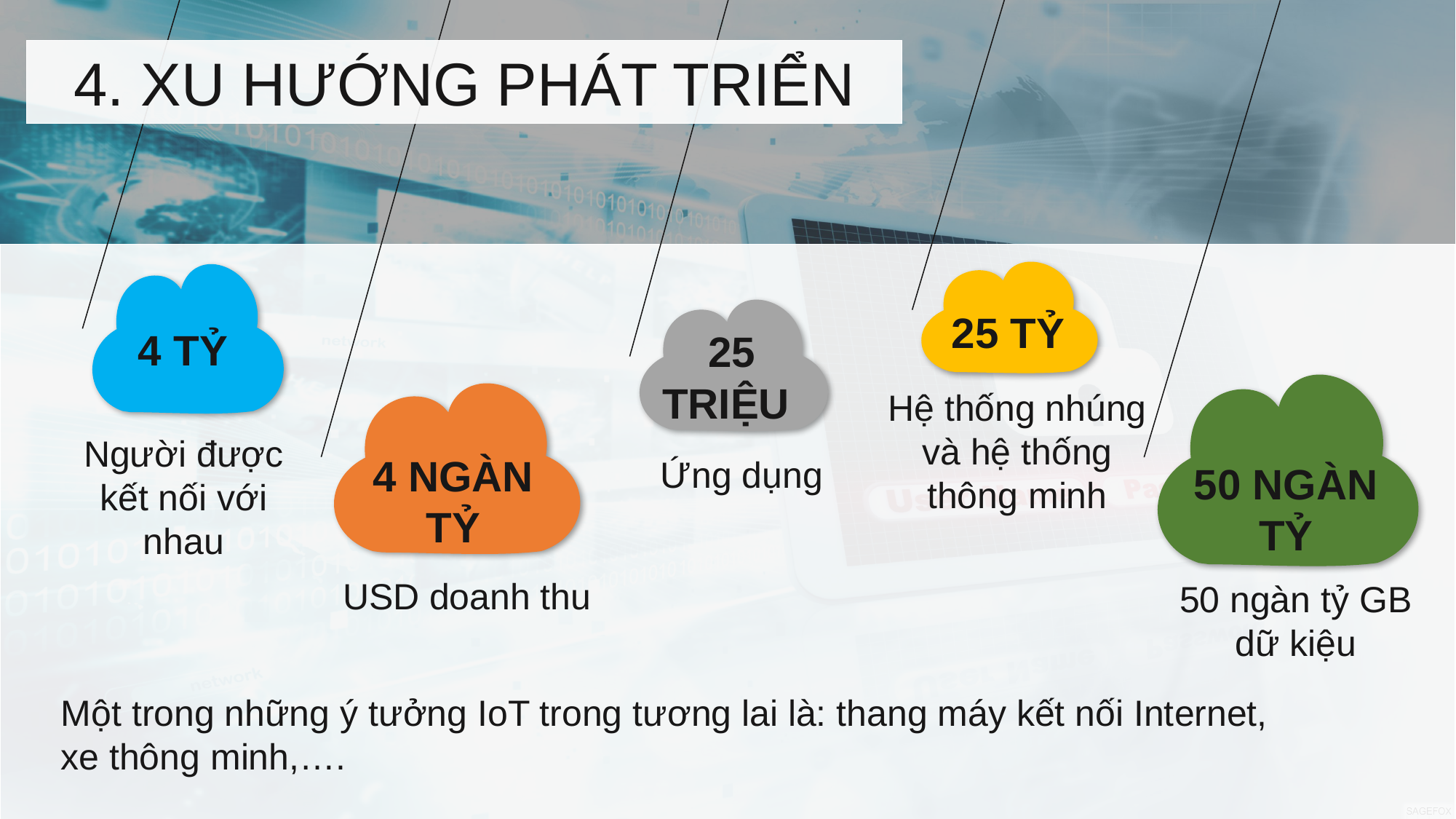

4. XU HƯỚNG PHÁT TRIỂN

25 TỶ
4 TỶ
25 TRIỆU

Hệ thống nhúng và hệ thống thông minh
Người được kết nối với nhau
4 NGÀN TỶ
Ứng dụng
50 NGÀN TỶ
USD doanh thu
50 ngàn tỷ GB dữ kiệu
Một trong những ý tưởng IoT trong tương lai là: thang máy kết nối Internet, xe thông minh,….